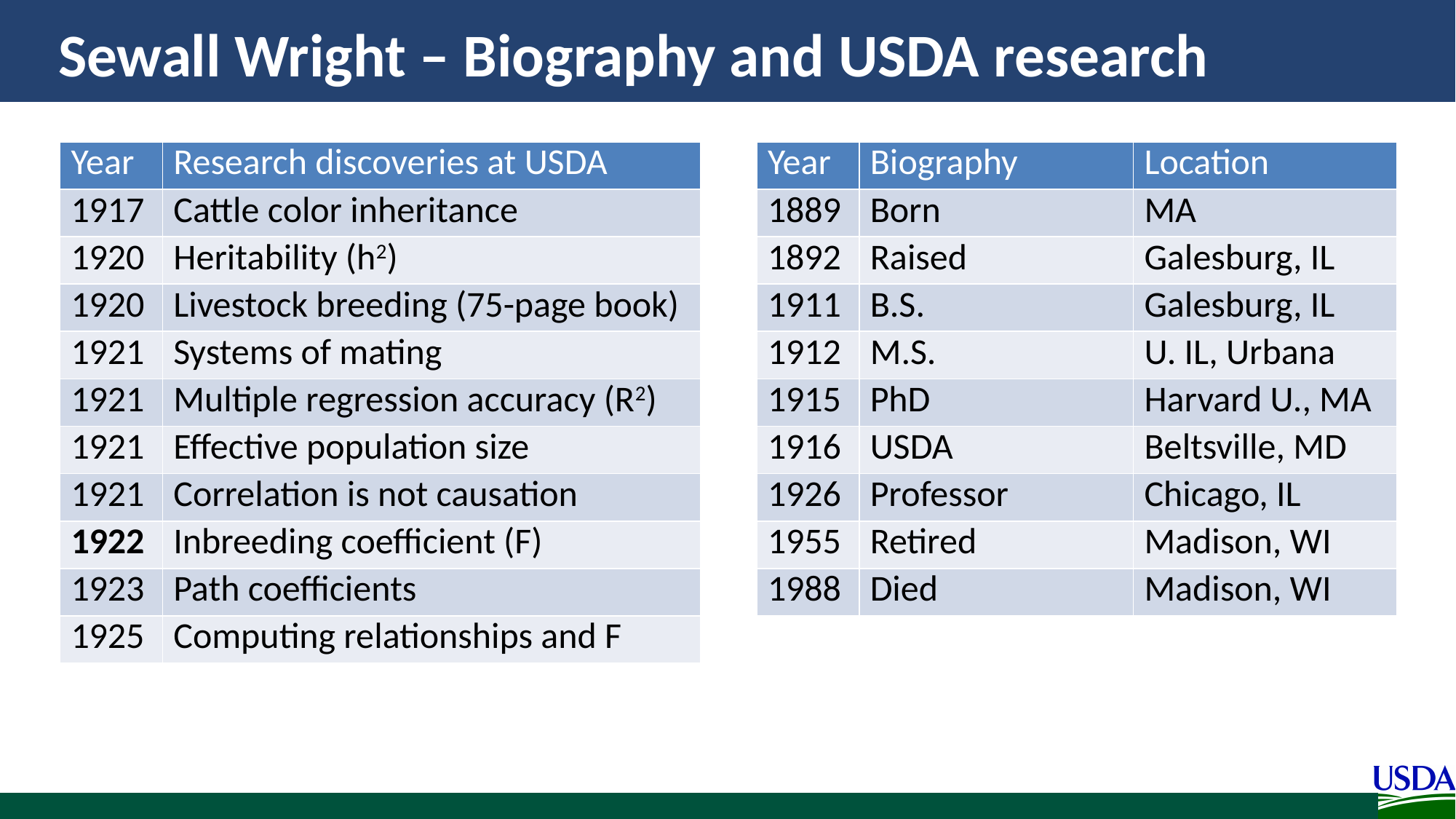

# Sewall Wright – Biography and USDA research
| Year | Research discoveries at USDA |
| --- | --- |
| 1917 | Cattle color inheritance |
| 1920 | Heritability (h2) |
| 1920 | Livestock breeding (75-page book) |
| 1921 | Systems of mating |
| 1921 | Multiple regression accuracy (R2) |
| 1921 | Effective population size |
| 1921 | Correlation is not causation |
| 1922 | Inbreeding coefficient (F) |
| 1923 | Path coefficients |
| 1925 | Computing relationships and F |
| Year | Biography | Location |
| --- | --- | --- |
| 1889 | Born | MA |
| 1892 | Raised | Galesburg, IL |
| 1911 | B.S. | Galesburg, IL |
| 1912 | M.S. | U. IL, Urbana |
| 1915 | PhD | Harvard U., MA |
| 1916 | USDA | Beltsville, MD |
| 1926 | Professor | Chicago, IL |
| 1955 | Retired | Madison, WI |
| 1988 | Died | Madison, WI |